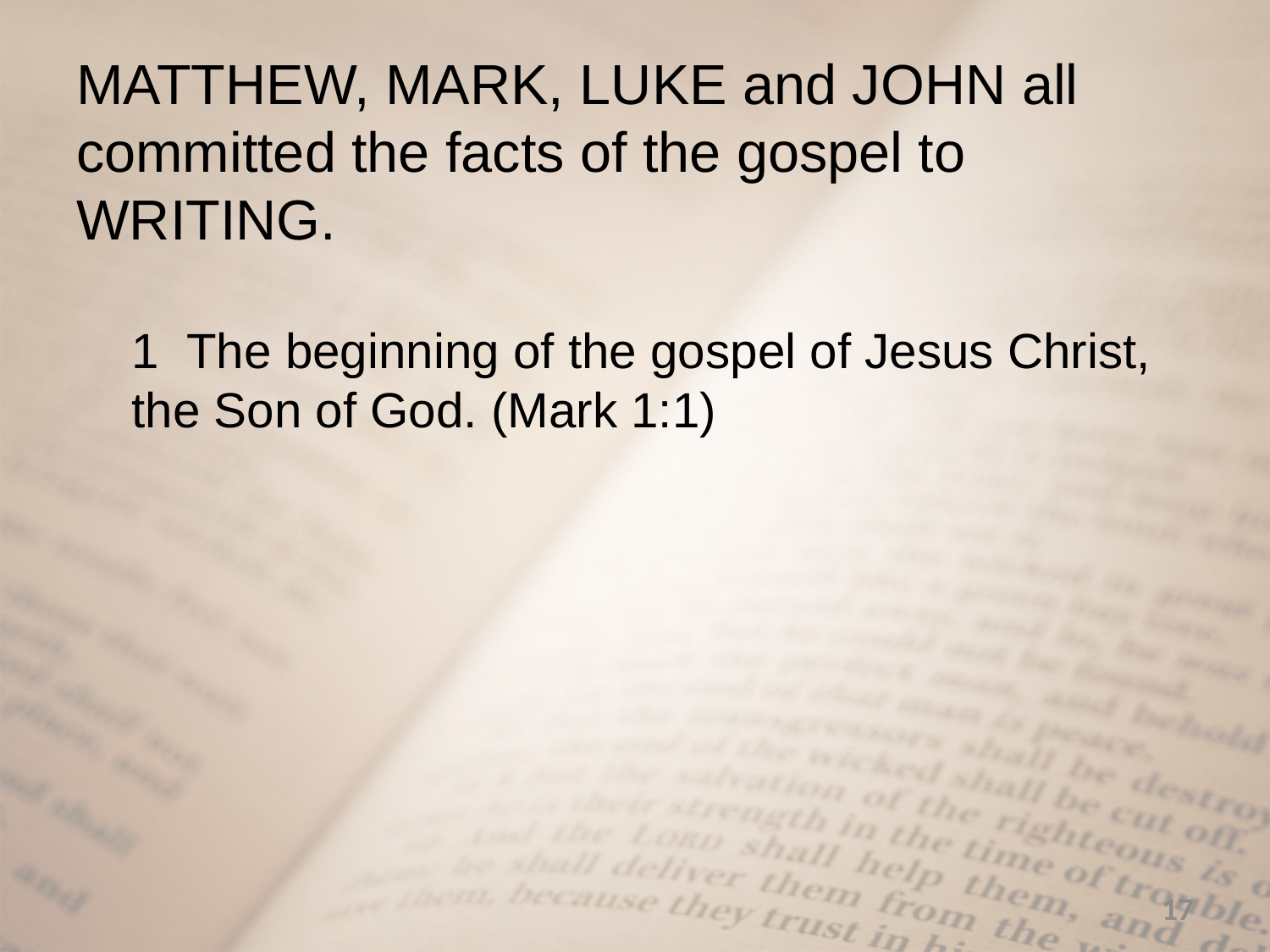

MATTHEW, MARK, LUKE and JOHN all committed the facts of the gospel to WRITING.

1  The beginning of the gospel of Jesus Christ, the Son of God. (Mark 1:1)

17